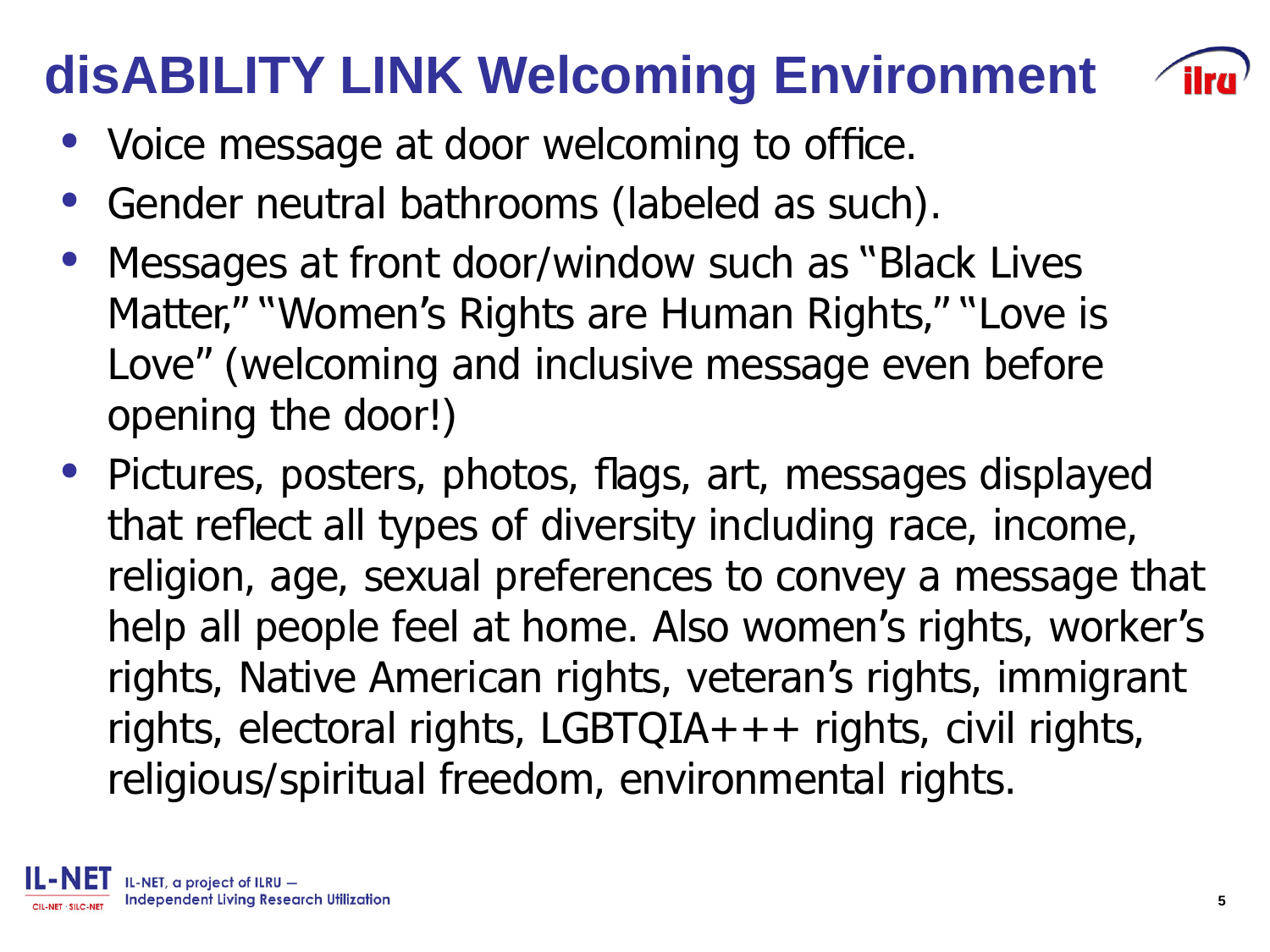

# disABILITY LINK Welcoming Environment
Voice message at door welcoming to office.
Gender neutral bathrooms (labeled as such).
Messages at front door/window such as “Black Lives Matter,” “Women’s Rights are Human Rights,” “Love is Love” (welcoming and inclusive message even before opening the door!)
Pictures, posters, photos, flags, art, messages displayed that reflect all types of diversity including race, income, religion, age, sexual preferences to convey a message that help all people feel at home. Also women’s rights, worker’s rights, Native American rights, veteran’s rights, immigrant rights, electoral rights, LGBTQIA+++ rights, civil rights, religious/spiritual freedom, environmental rights.